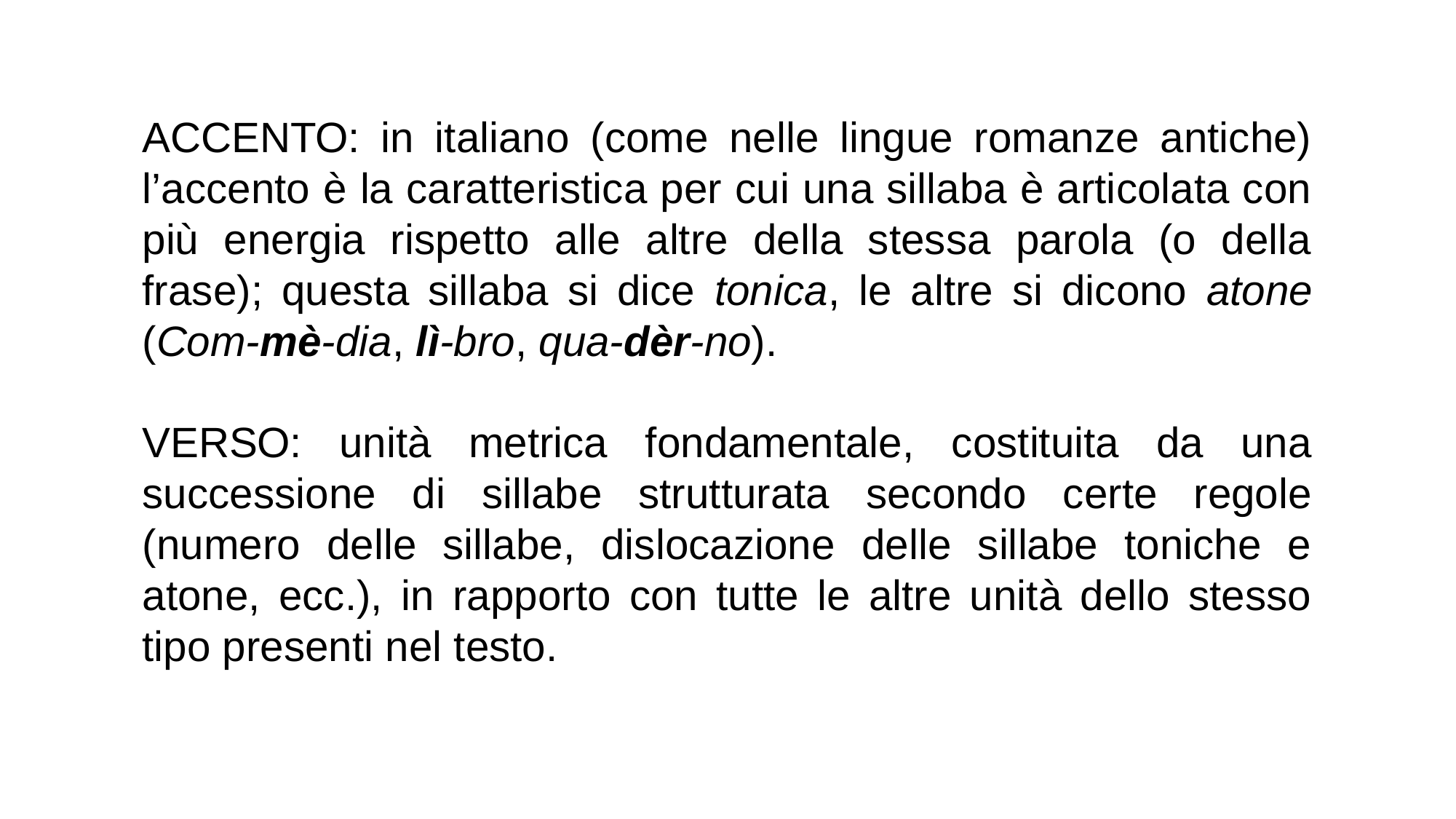

Accento: in italiano (come nelle lingue romanze antiche) l’accento è la caratteristica per cui una sillaba è articolata con più energia rispetto alle altre della stessa parola (o della frase); questa sillaba si dice tonica, le altre si dicono atone (Com-mè-dia, lì-bro, qua-dèr-no).

Verso: unità metrica fondamentale, costituita da una successione di sillabe strutturata secondo certe regole (numero delle sillabe, dislocazione delle sillabe toniche e atone, ecc.), in rapporto con tutte le altre unità dello stesso tipo presenti nel testo.